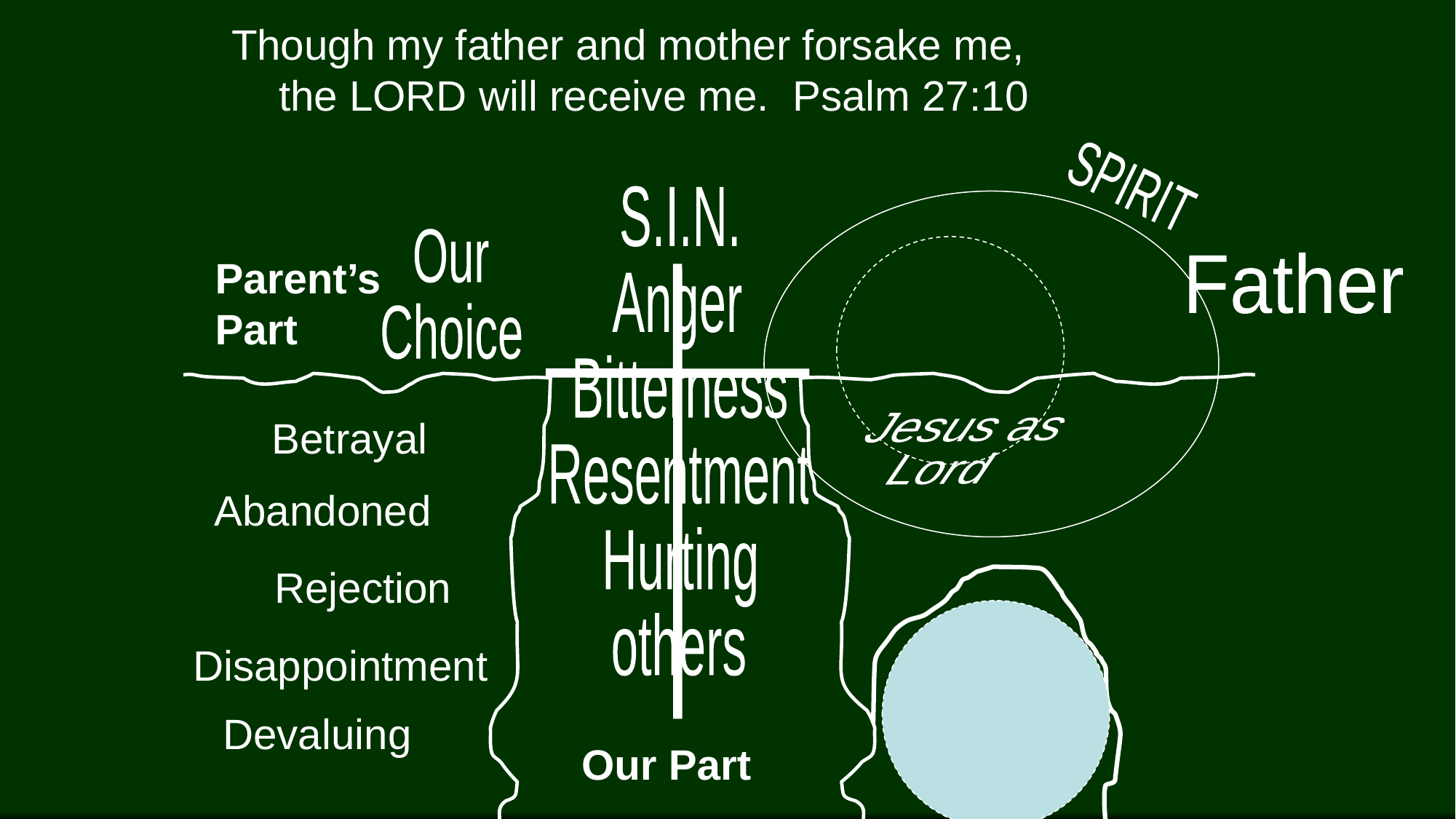

# Though my father and mother forsake me, the LORD will receive me.  Psalm 27:10
SPIRIT
S.I.N.
Anger
Bitterness
Resentment
Hurting
others

Our
Choice

Parent’s
Part
Father

Jesus as
Lord

Betrayal

Abandoned
Rejection

Disappointment
JESUS
Devaluing
Our Part